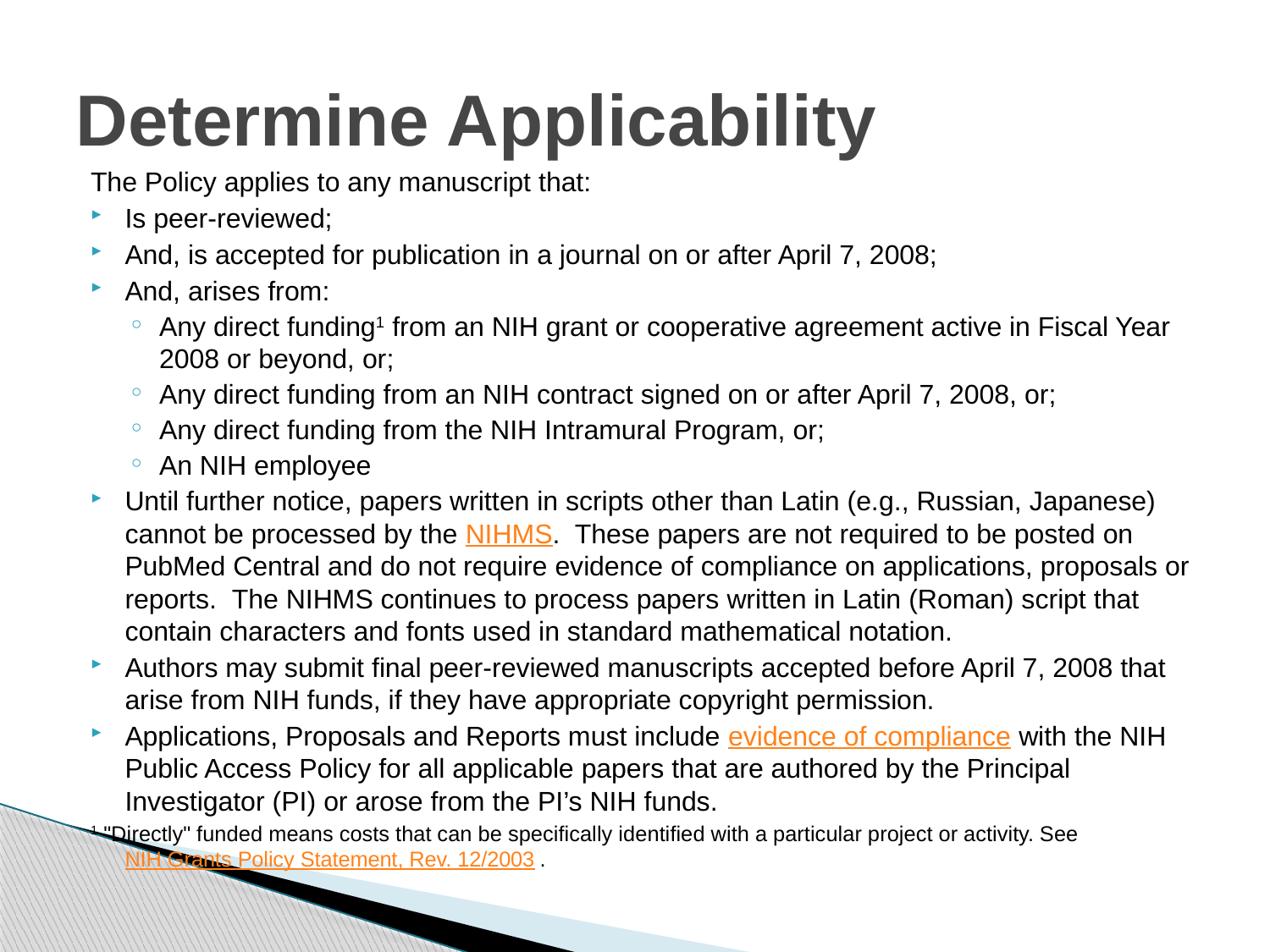

# Determine Applicability
The Policy applies to any manuscript that:
Is peer-reviewed;
And, is accepted for publication in a journal on or after April 7, 2008;
And, arises from:
Any direct funding1 from an NIH grant or cooperative agreement active in Fiscal Year 2008 or beyond, or;
Any direct funding from an NIH contract signed on or after April 7, 2008, or;
Any direct funding from the NIH Intramural Program, or;
An NIH employee
Until further notice, papers written in scripts other than Latin (e.g., Russian, Japanese) cannot be processed by the NIHMS.  These papers are not required to be posted on PubMed Central and do not require evidence of compliance on applications, proposals or reports.  The NIHMS continues to process papers written in Latin (Roman) script that contain characters and fonts used in standard mathematical notation.
Authors may submit final peer-reviewed manuscripts accepted before April 7, 2008 that arise from NIH funds, if they have appropriate copyright permission.
Applications, Proposals and Reports must include evidence of compliance with the NIH Public Access Policy for all applicable papers that are authored by the Principal Investigator (PI) or arose from the PI’s NIH funds.
1 "Directly" funded means costs that can be specifically identified with a particular project or activity. See NIH Grants Policy Statement, Rev. 12/2003.